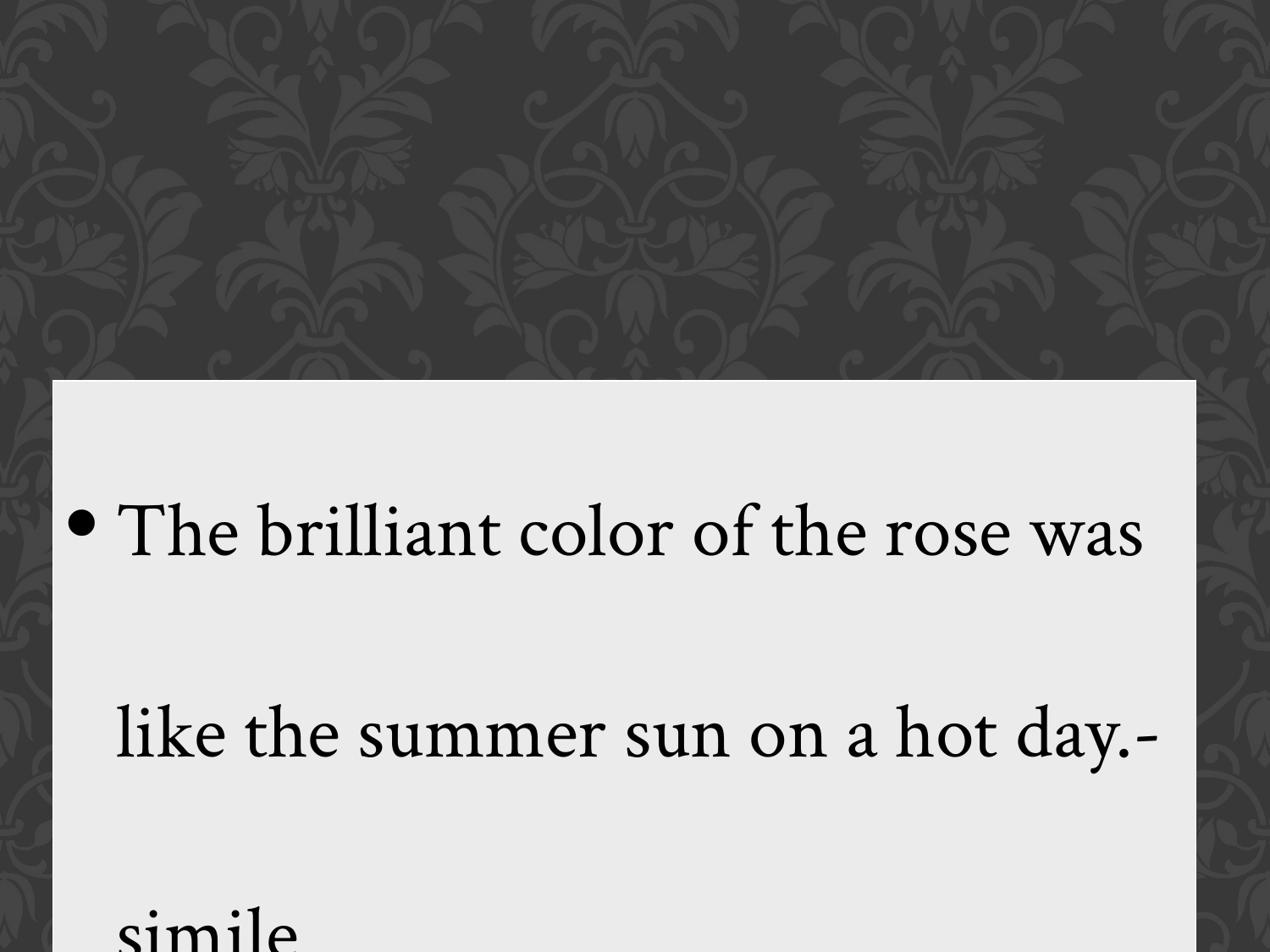

| The brilliant color of the rose was like the summer sun on a hot day.-simile |
| --- |